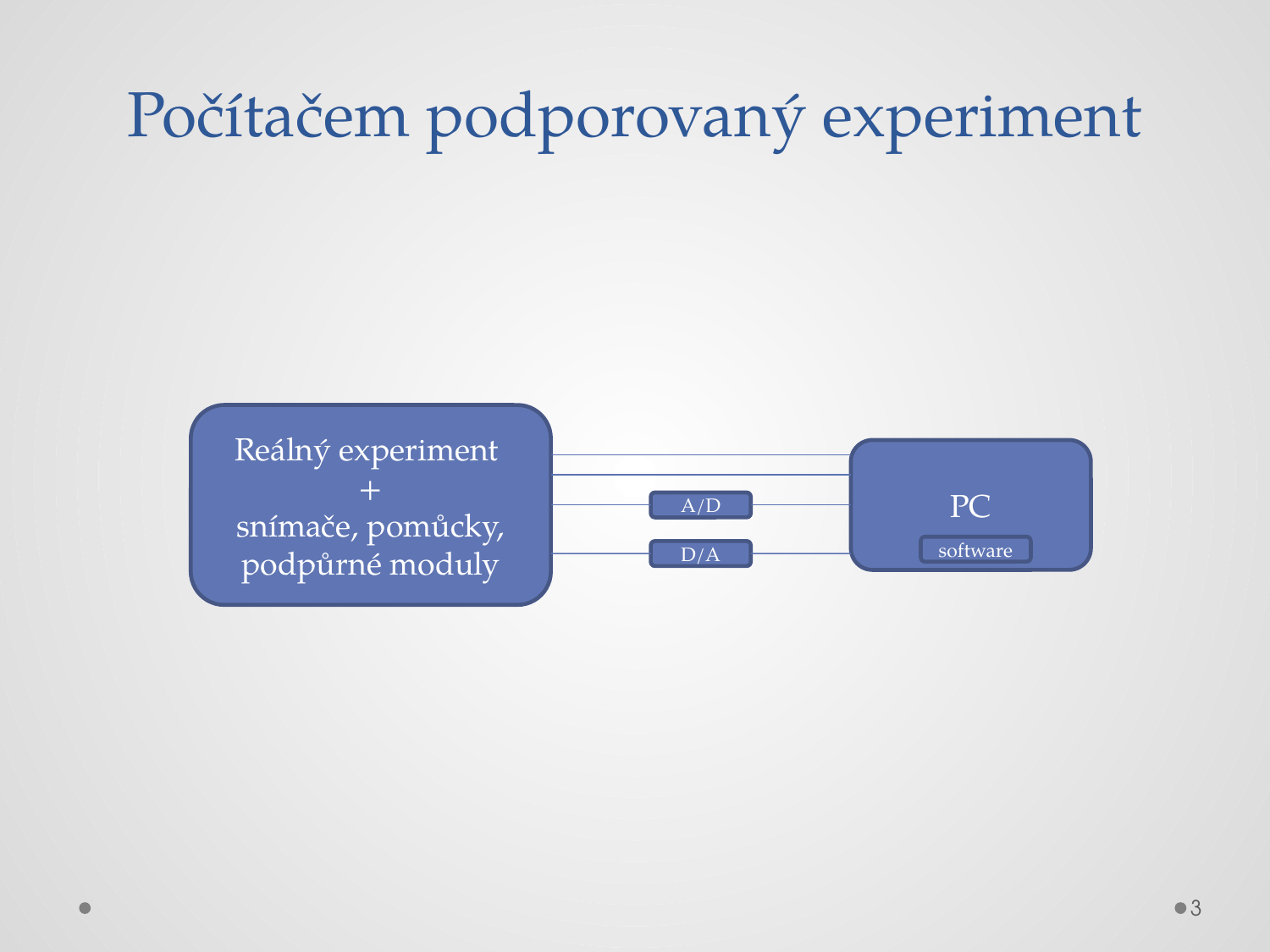

# Počítačem podporovaný experiment

Reálný experiment
+
snímače, pomůcky, podpůrné moduly
PC
A/D
software
D/A
3